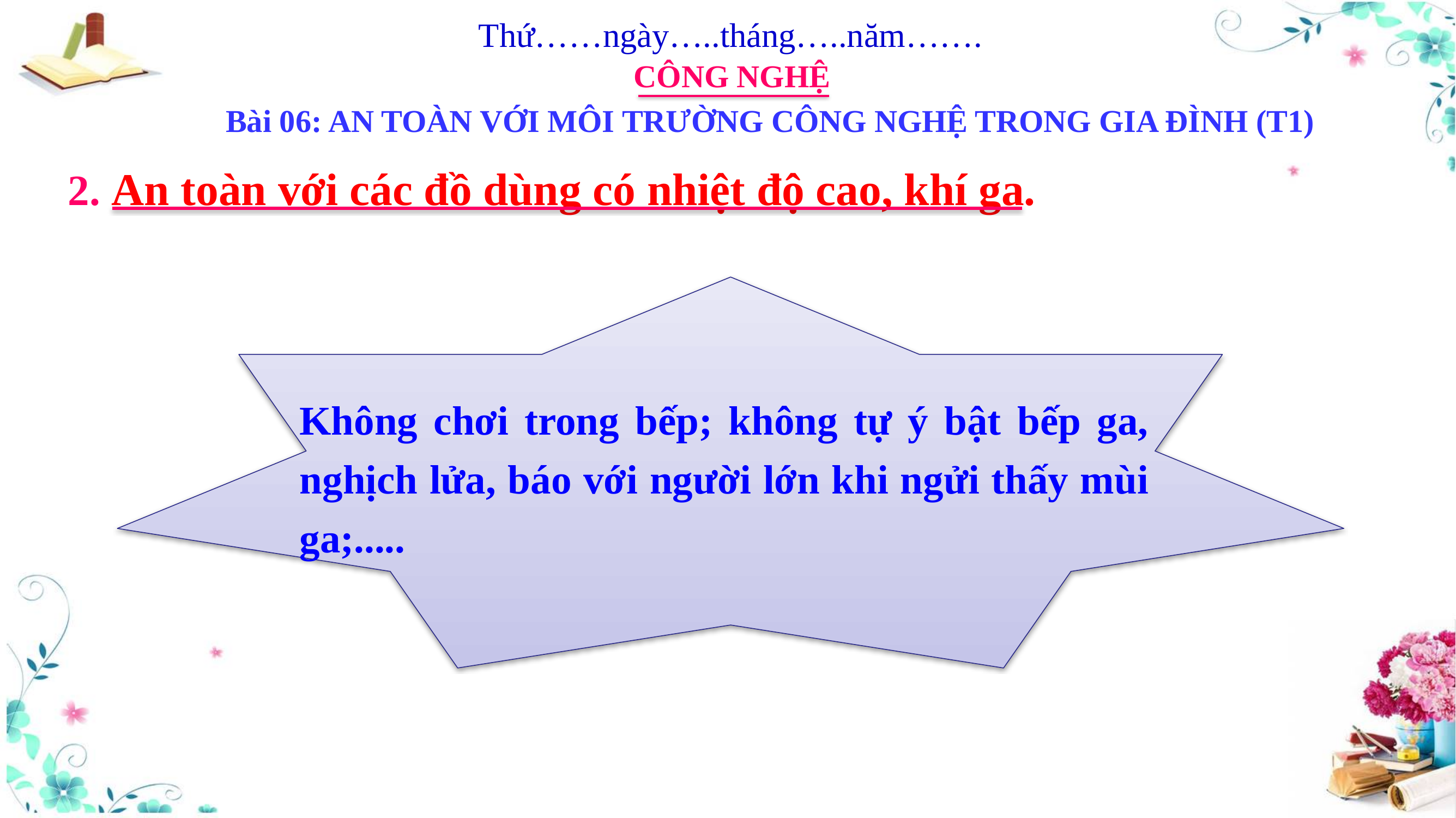

Thứ……ngày…..tháng…..năm…….
CÔNG NGHỆ
Bài 06: AN TOÀN VỚI MÔI TRƯỜNG CÔNG NGHỆ TRONG GIA ĐÌNH (T1)
2. An toàn với các đồ dùng có nhiệt độ cao, khí ga.

Không chơi trong bếp; không tự ý bật bếp ga, nghịch lửa, báo với người lớn khi ngửi thấy mùi ga;.....